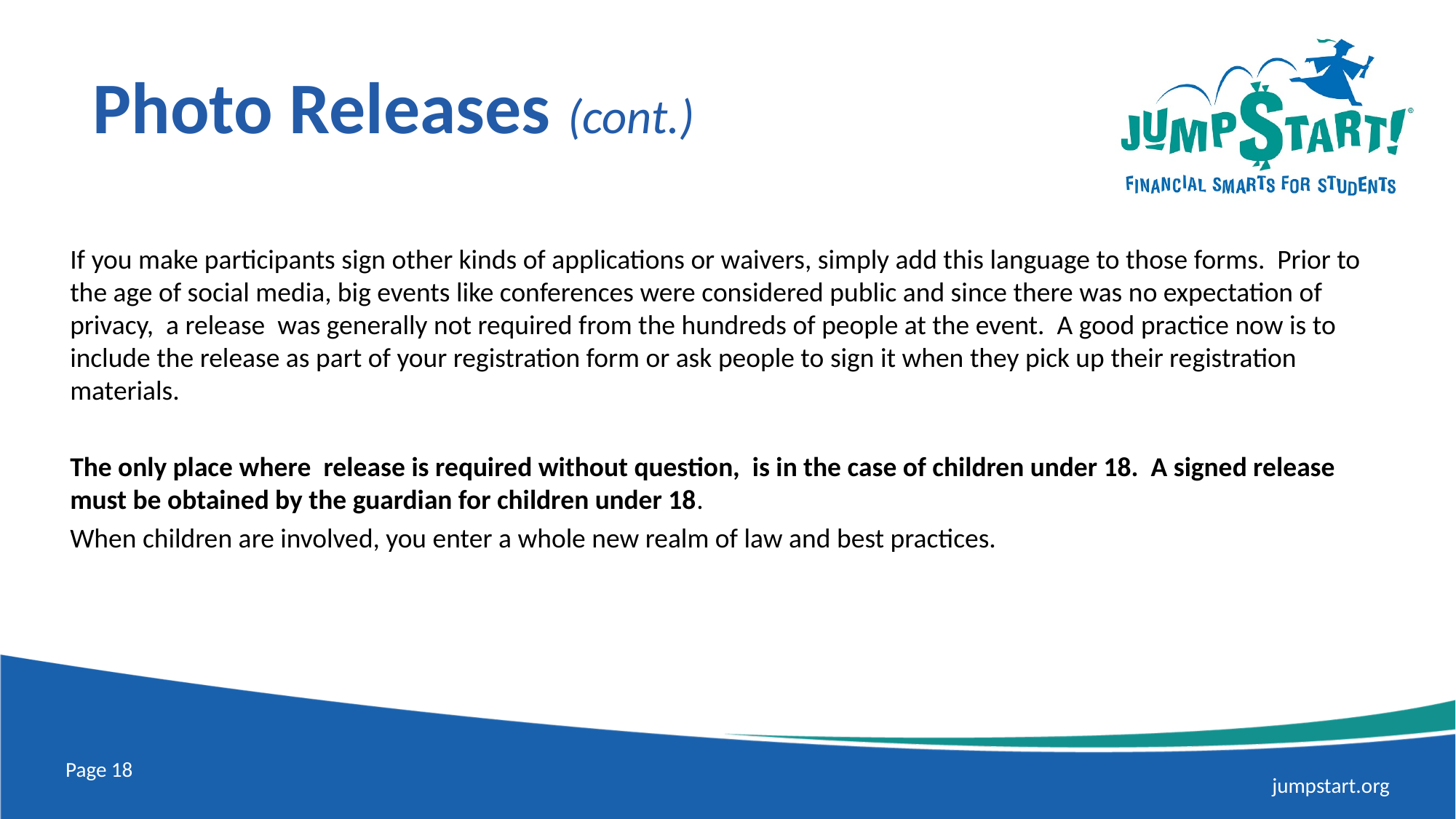

# Photo Releases (cont.)
If you make participants sign other kinds of applications or waivers, simply add this language to those forms.  Prior to the age of social media, big events like conferences were considered public and since there was no expectation of privacy,  a release  was generally not required from the hundreds of people at the event.  A good practice now is to include the release as part of your registration form or ask people to sign it when they pick up their registration materials.

The only place where  release is required without question,  is in the case of children under 18.  A signed release must be obtained by the guardian for children under 18.
When children are involved, you enter a whole new realm of law and best practices.